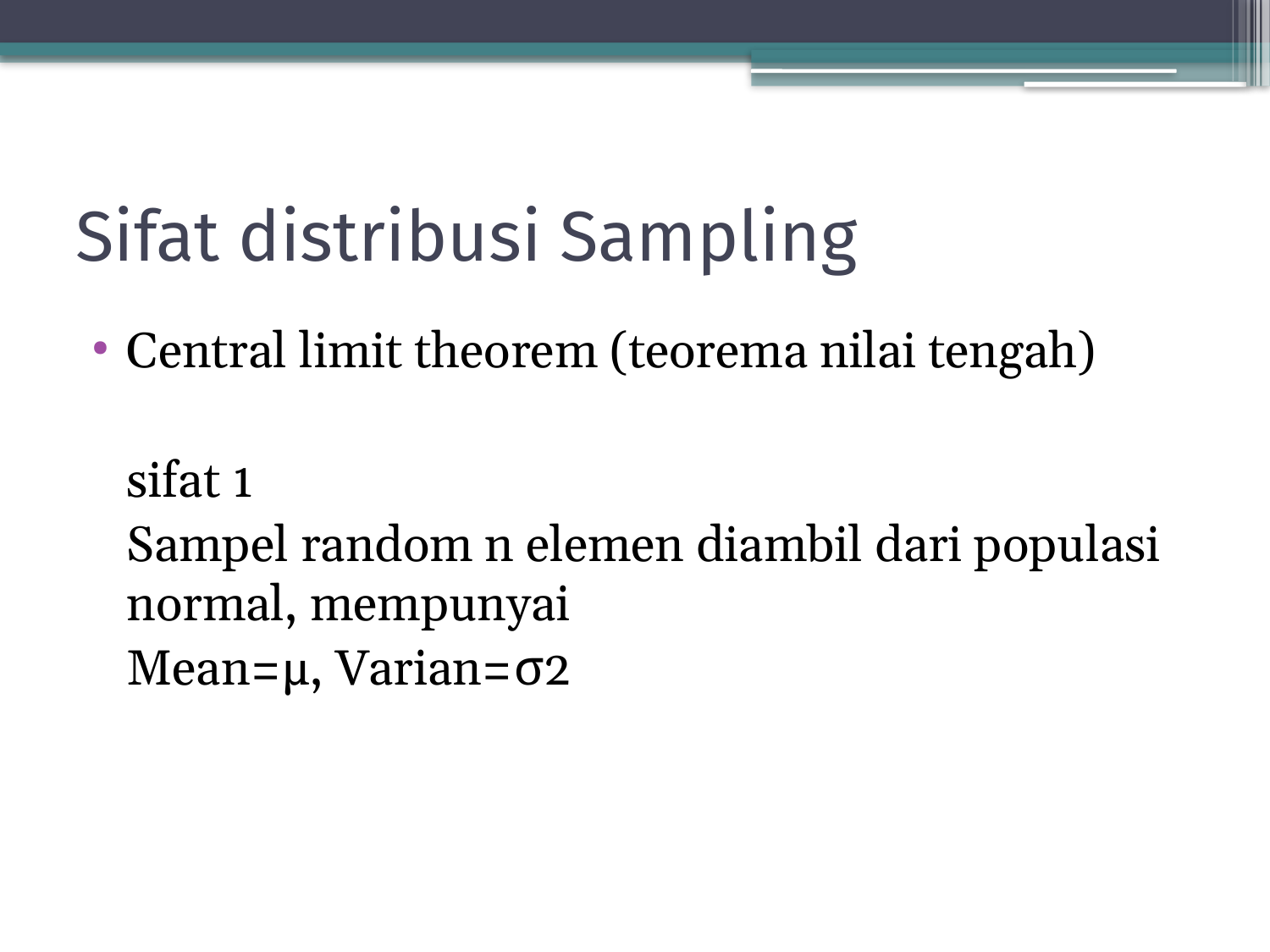

# Sifat distribusi Sampling
Central limit theorem (teorema nilai tengah)

	sifat 1
	Sampel random n elemen diambil dari populasi normal, mempunyai
	Mean=µ, Varian=σ2